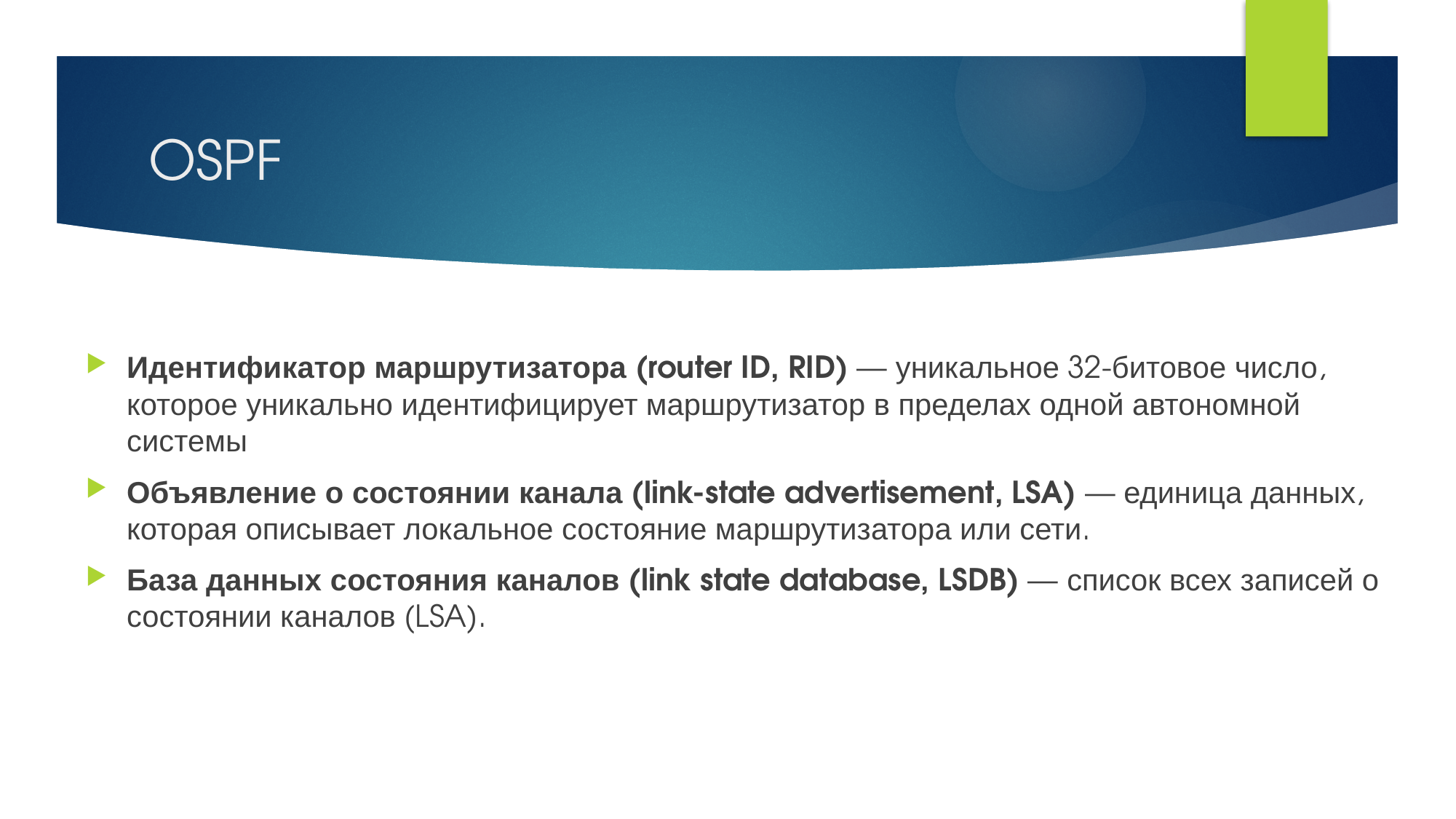

# OSPF
Идентификатор маршрутизатора (router ID, RID) — уникальное 32-битовое число, которое уникально идентифицирует маршрутизатор в пределах одной автономной системы
Объявление о состоянии канала (link-state advertisement, LSA) — единица данных, которая описывает локальное состояние маршрутизатора или сети.
База данных состояния каналов (link state database, LSDB) — список всех записей о состоянии каналов (LSA).